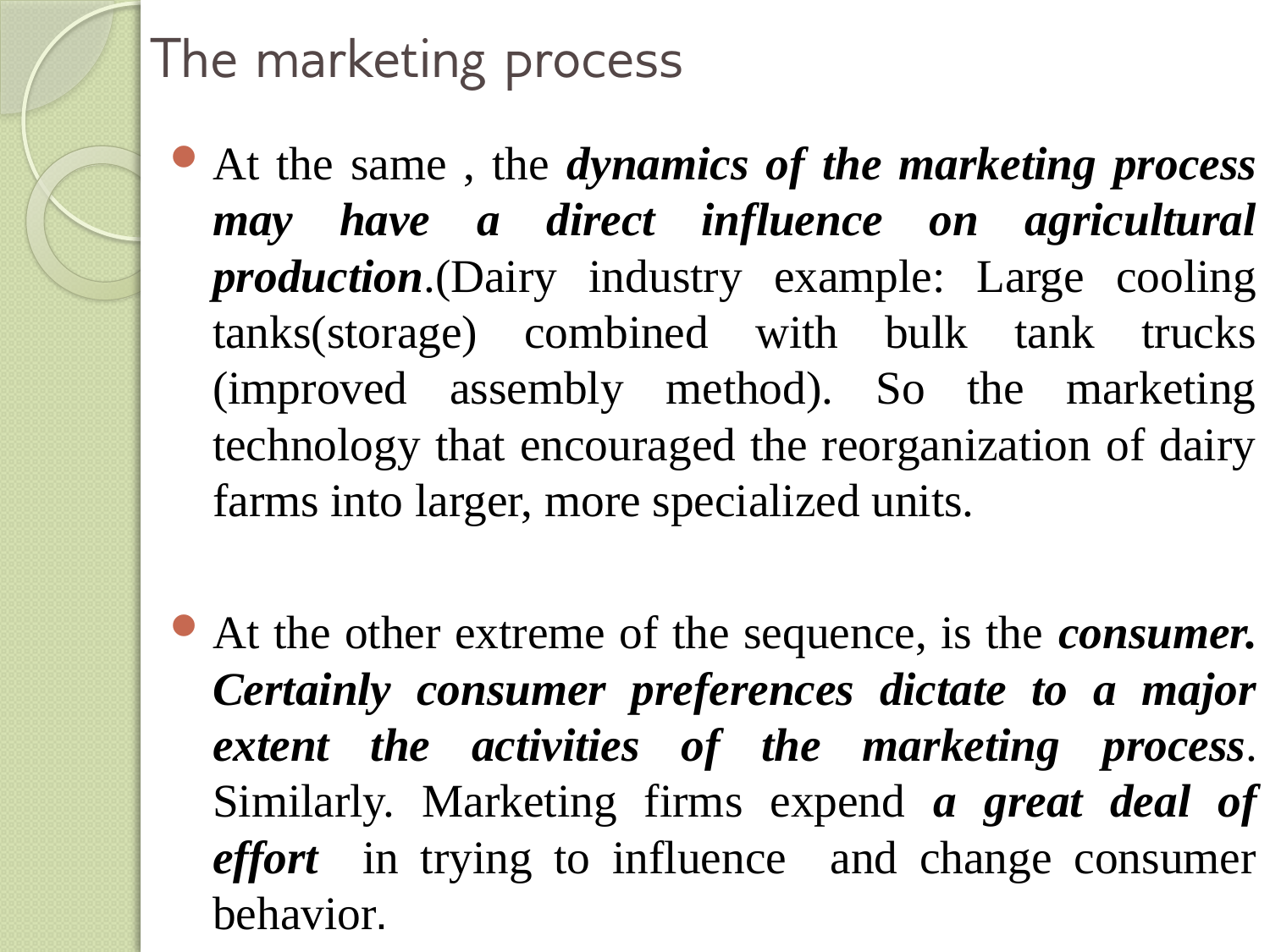

# The marketing process
At the same , the dynamics of the marketing process may have a direct influence on agricultural production.(Dairy industry example: Large cooling tanks(storage) combined with bulk tank trucks (improved assembly method). So the marketing technology that encouraged the reorganization of dairy farms into larger, more specialized units.

At the other extreme of the sequence, is the consumer. Certainly consumer preferences dictate to a major extent the activities of the marketing process. Similarly. Marketing firms expend a great deal of effort  in trying to influence  and change consumer behavior.